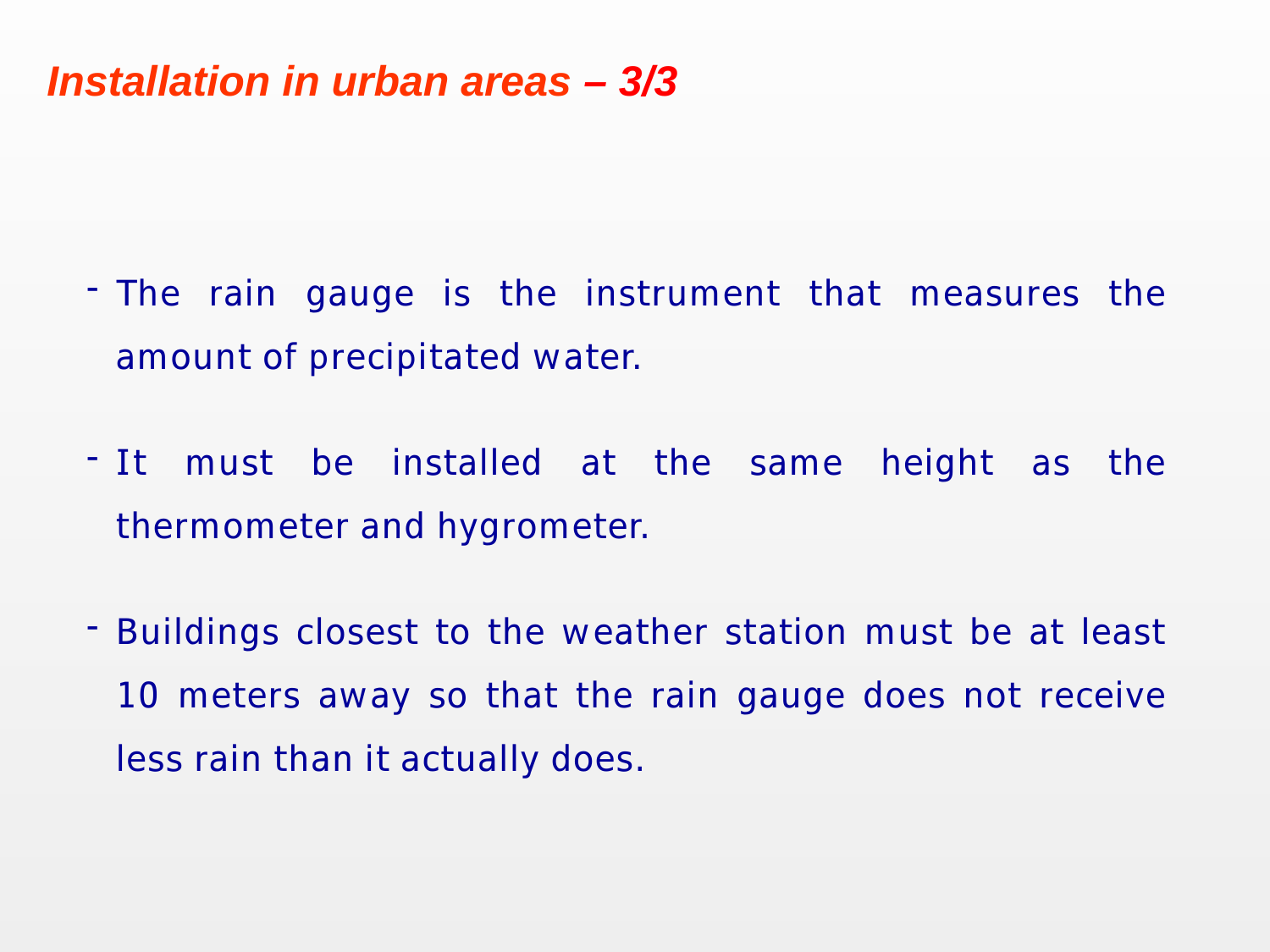

Installation in urban areas – 3/3
The rain gauge is the instrument that measures the amount of precipitated water.

It must be installed at the same height as the thermometer and hygrometer.

Buildings closest to the weather station must be at least 10 meters away so that the rain gauge does not receive less rain than it actually does.